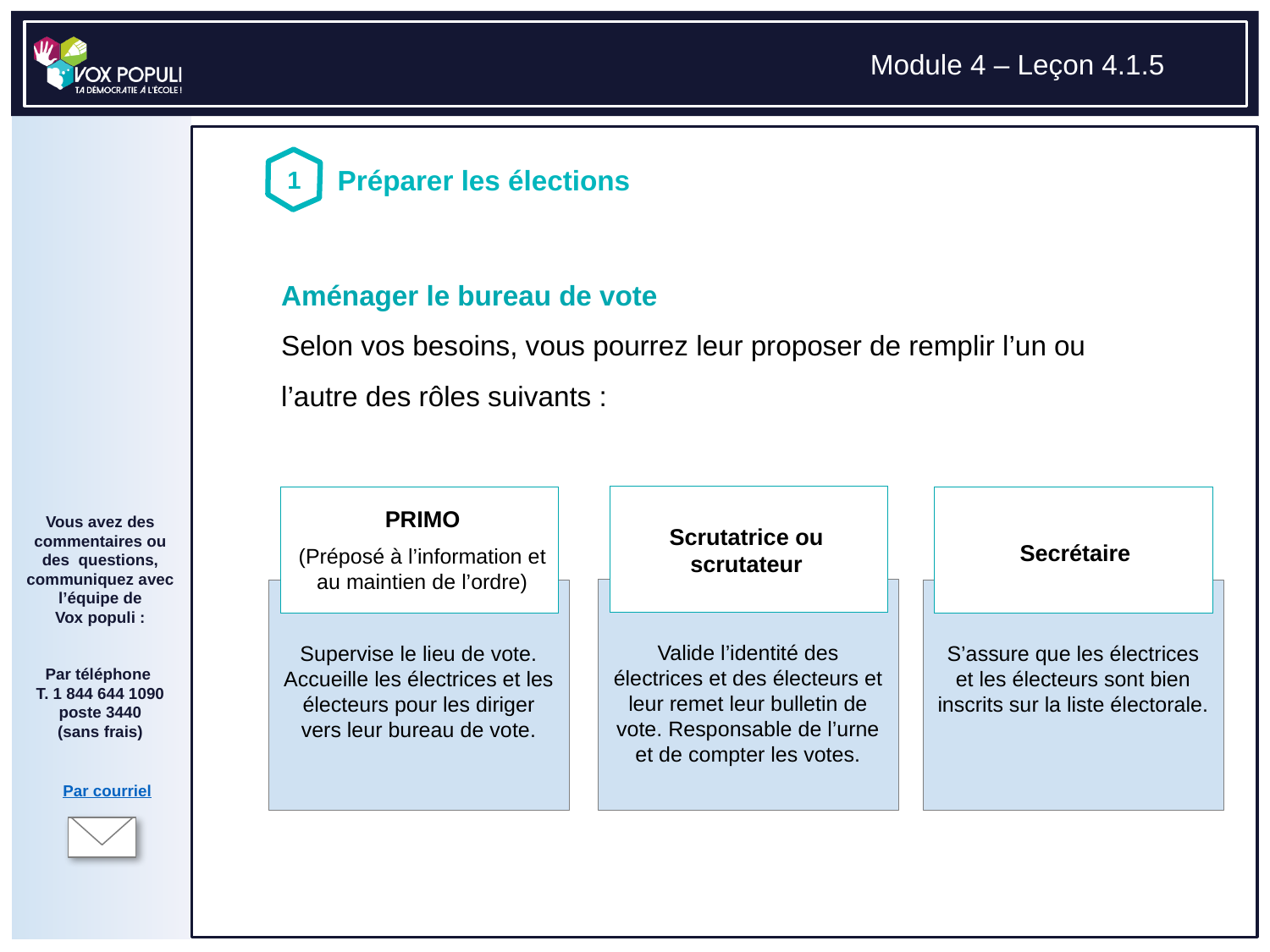

# Aménager le bureau de vote Selon vos besoins, vous pourrez leur proposer de remplir l’un ou l’autre des rôles suivants :
PRIMO
(Préposé à l’information et au maintien de l’ordre)

Supervise le lieu de vote. Accueille les électrices et les électeurs pour les diriger vers leur bureau de vote.

Scrutatrice ou scrutateur

Valide l’identité des électrices et des électeurs et leur remet leur bulletin de vote. Responsable de l’urne et de compter les votes.

Secrétaire

S’assure que les électrices et les électeurs sont bien inscrits sur la liste électorale.